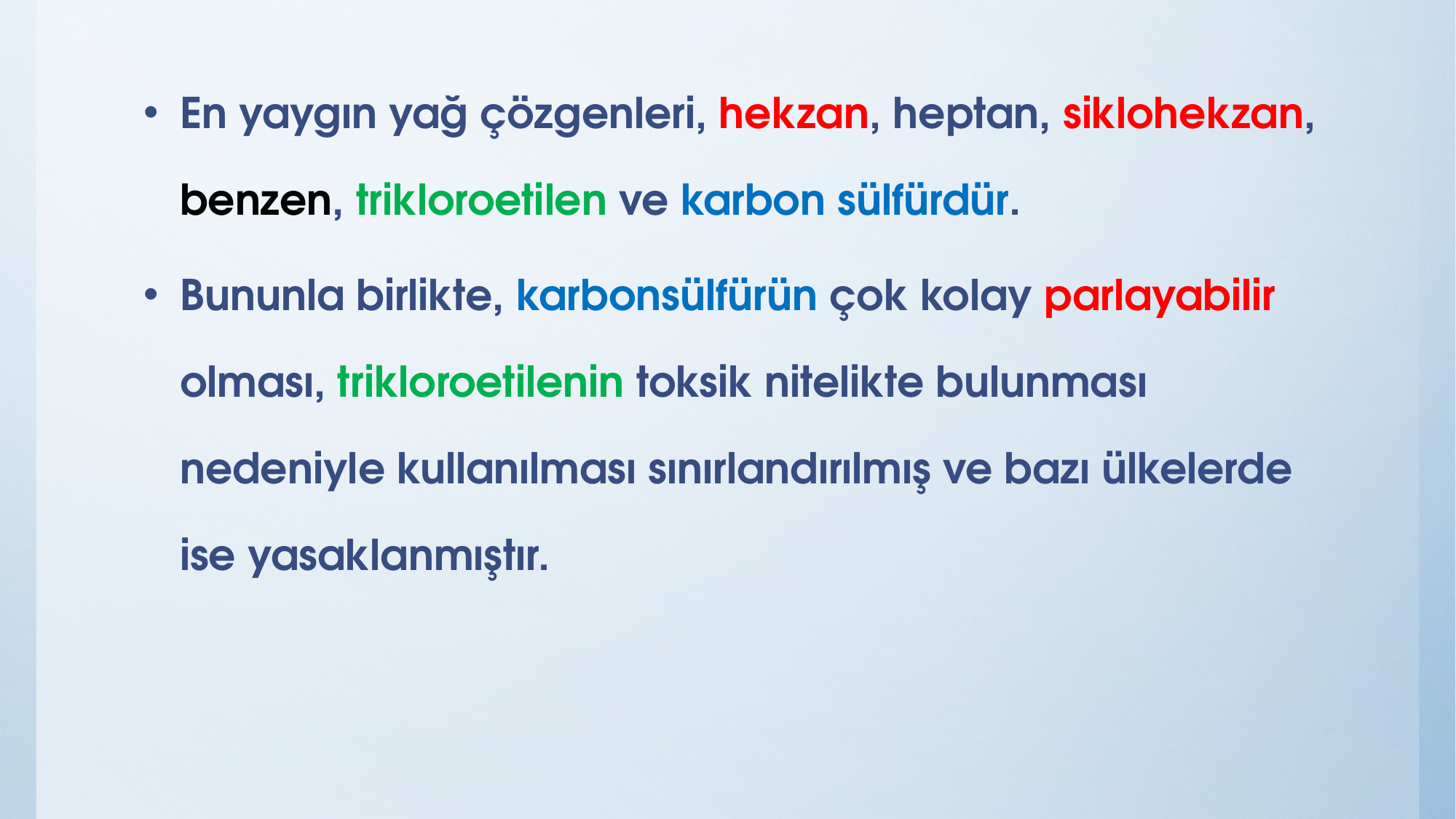

En yaygın yağ çözgenleri, hekzan, heptan, siklohekzan, benzen, trikloroetilen ve karbon sülfürdür.
Bununla birlikte, karbonsülfürün çok kolay parlayabilir olması, trikloroetilenin toksik nitelikte bulunması nedeniyle kullanılması sınırlandırılmış ve bazı ülkelerde ise yasaklanmıştır.